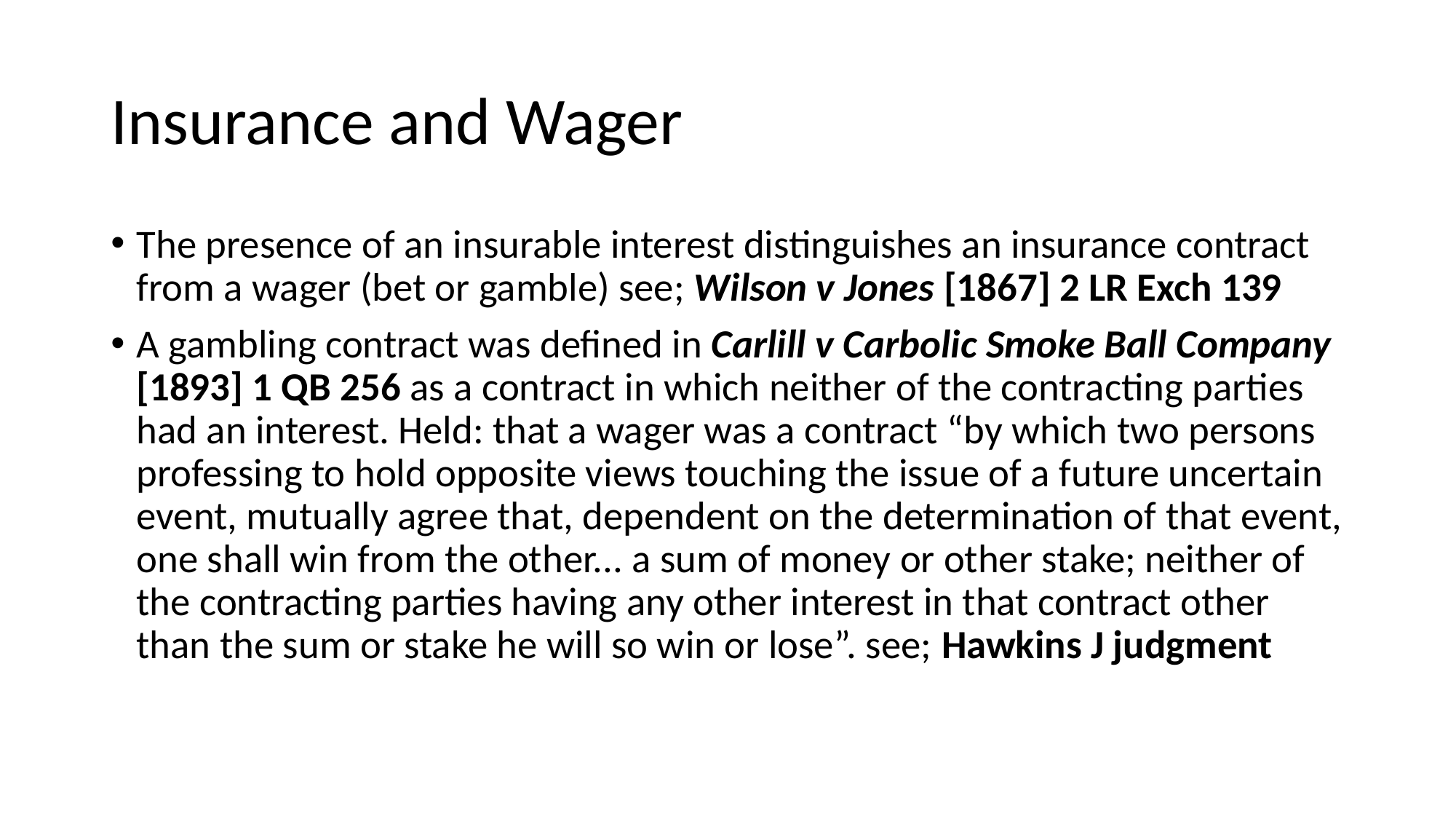

# Insurance and Wager
The presence of an insurable interest distinguishes an insurance contract from a wager (bet or gamble) see; Wilson v Jones [1867] 2 LR Exch 139
A gambling contract was defined in Carlill v Carbolic Smoke Ball Company [1893] 1 QB 256 as a contract in which neither of the contracting parties had an interest. Held: that a wager was a contract “by which two persons professing to hold opposite views touching the issue of a future uncertain event, mutually agree that, dependent on the determination of that event, one shall win from the other... a sum of money or other stake; neither of the contracting parties having any other interest in that contract other than the sum or stake he will so win or lose”. see; Hawkins J judgment